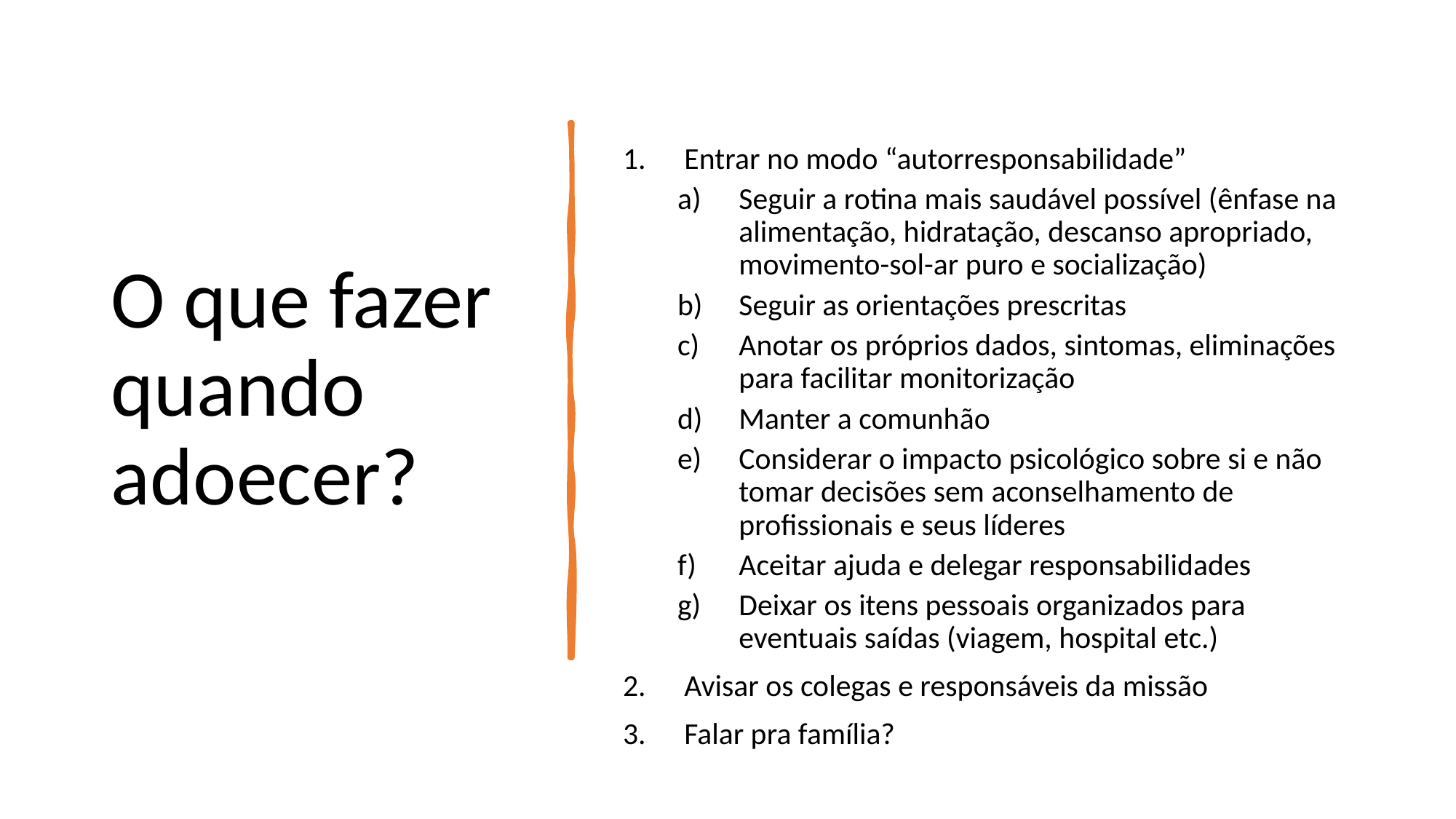

# O que fazer quando adoecer?
Entrar no modo “autorresponsabilidade”
Seguir a rotina mais saudável possível (ênfase na alimentação, hidratação, descanso apropriado, movimento-sol-ar puro e socialização)
Seguir as orientações prescritas
Anotar os próprios dados, sintomas, eliminações para facilitar monitorização
Manter a comunhão
Considerar o impacto psicológico sobre si e não tomar decisões sem aconselhamento de profissionais e seus líderes
Aceitar ajuda e delegar responsabilidades
Deixar os itens pessoais organizados para eventuais saídas (viagem, hospital etc.)
Avisar os colegas e responsáveis da missão
Falar pra família?